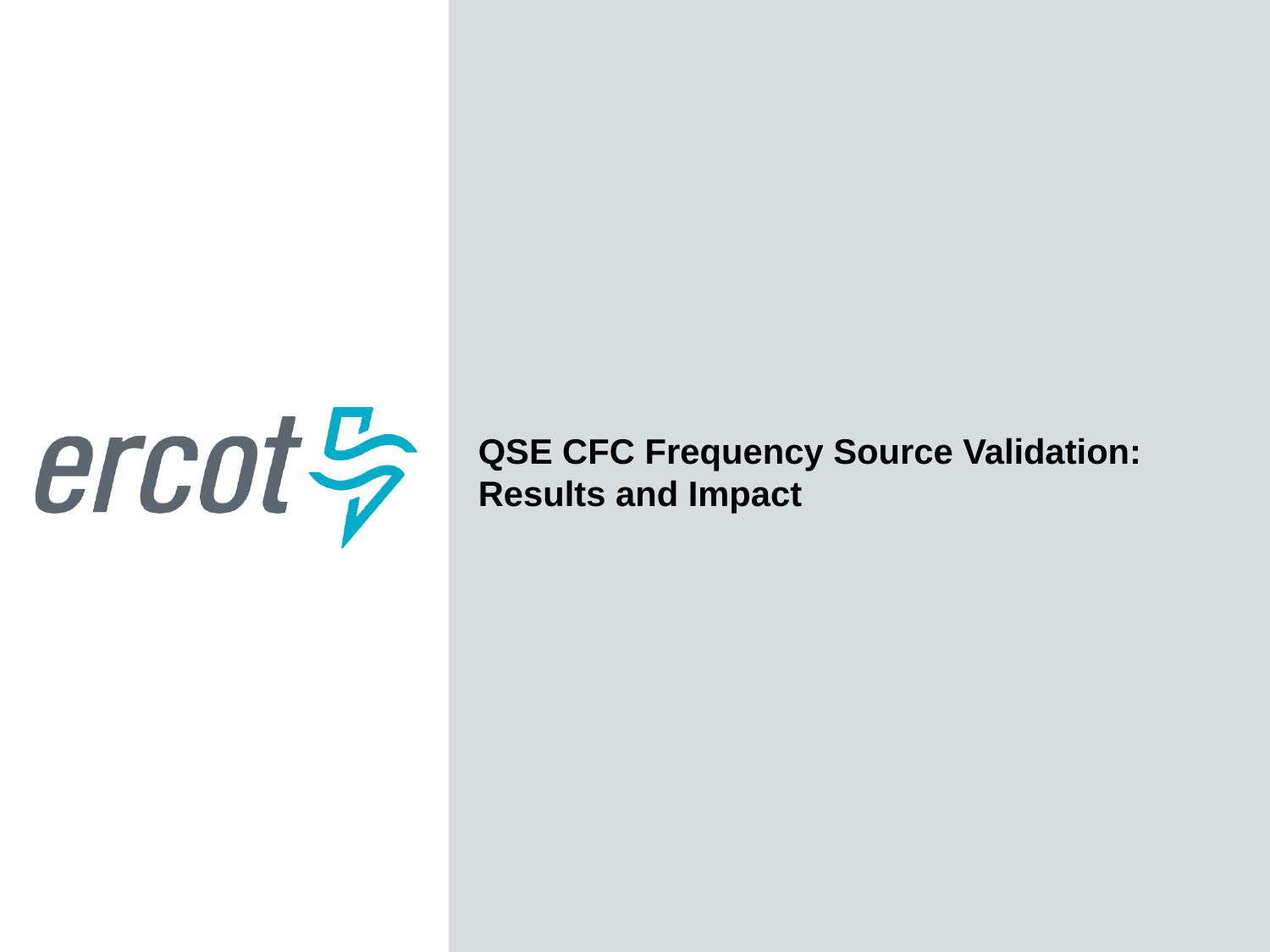

QSE CFC Frequency Source Validation: Results and Impact